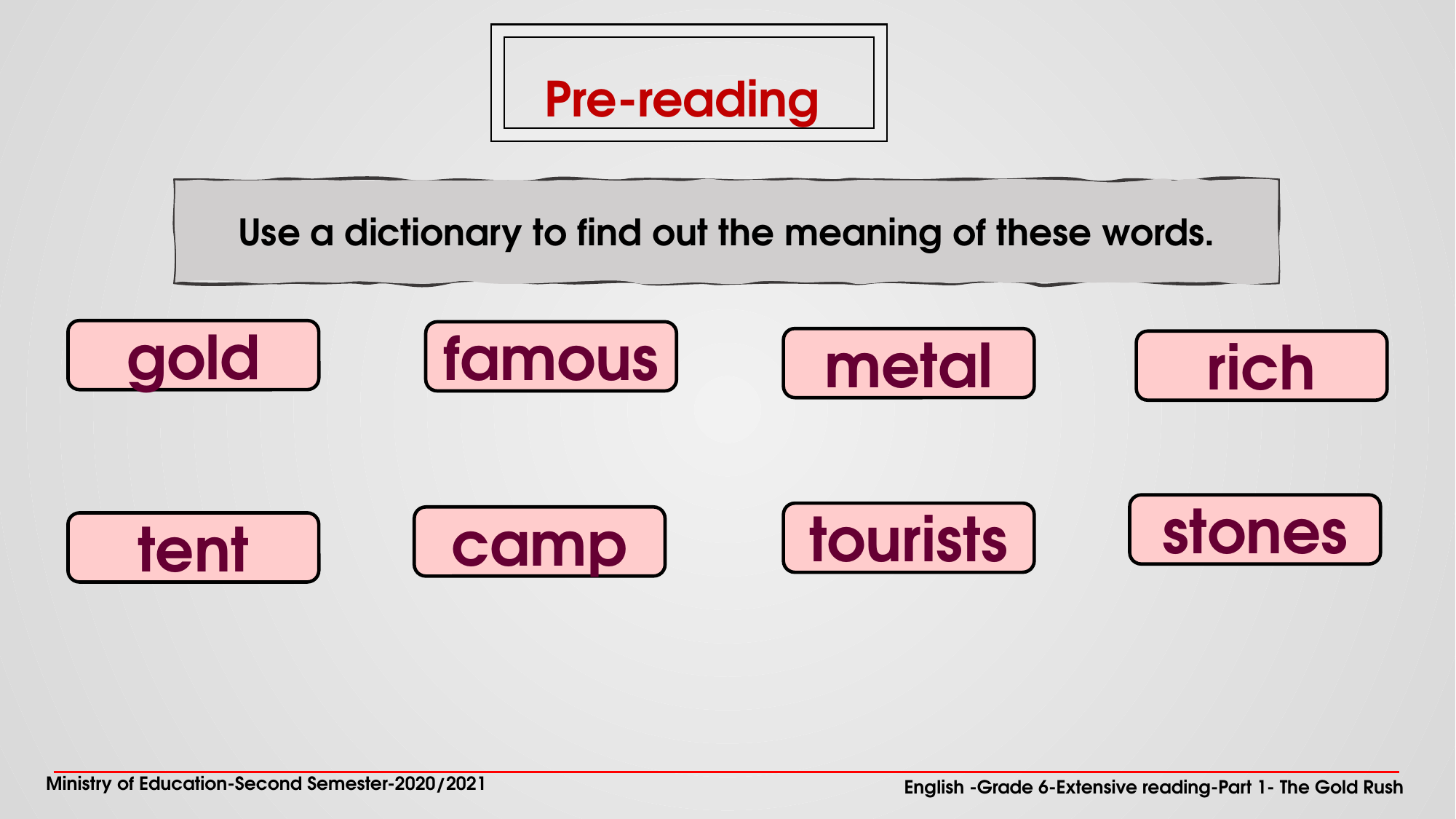

Pre-reading
Use a dictionary to find out the meaning of these words.
gold
famous
metal
rich
stones
tourists
camp
tent
Ministry of Education-Second Semester-2020/2021
English -Grade 6-Extensive reading-Part 1- The Gold Rush